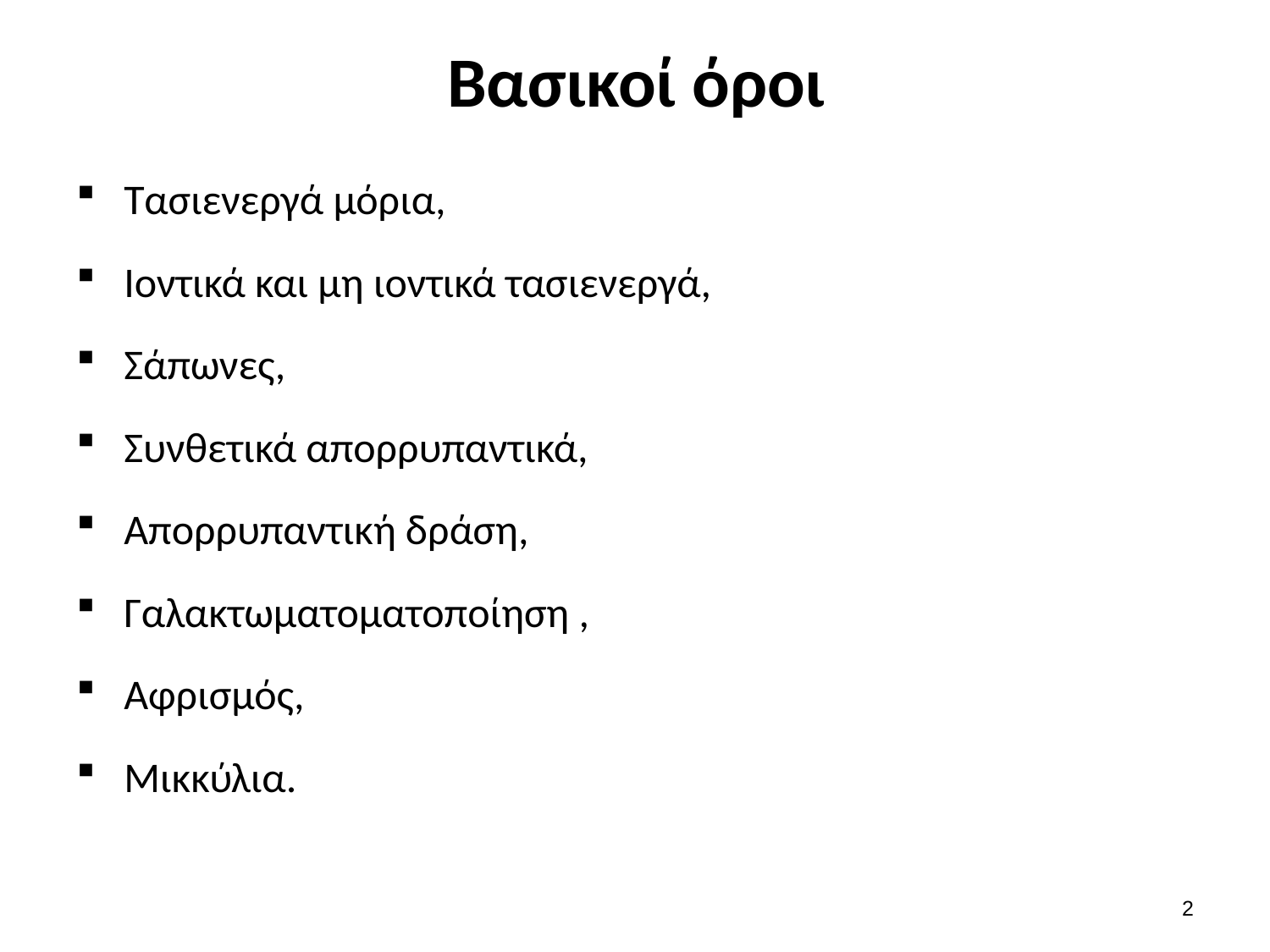

# Βασικοί όροι
Τασιενεργά μόρια,
Ιοντικά και μη ιοντικά τασιενεργά,
Σάπωνες,
Συνθετικά απορρυπαντικά,
Απορρυπαντική δράση,
Γαλακτωματοματοποίηση ,
Αφρισμός,
Μικκύλια.

2